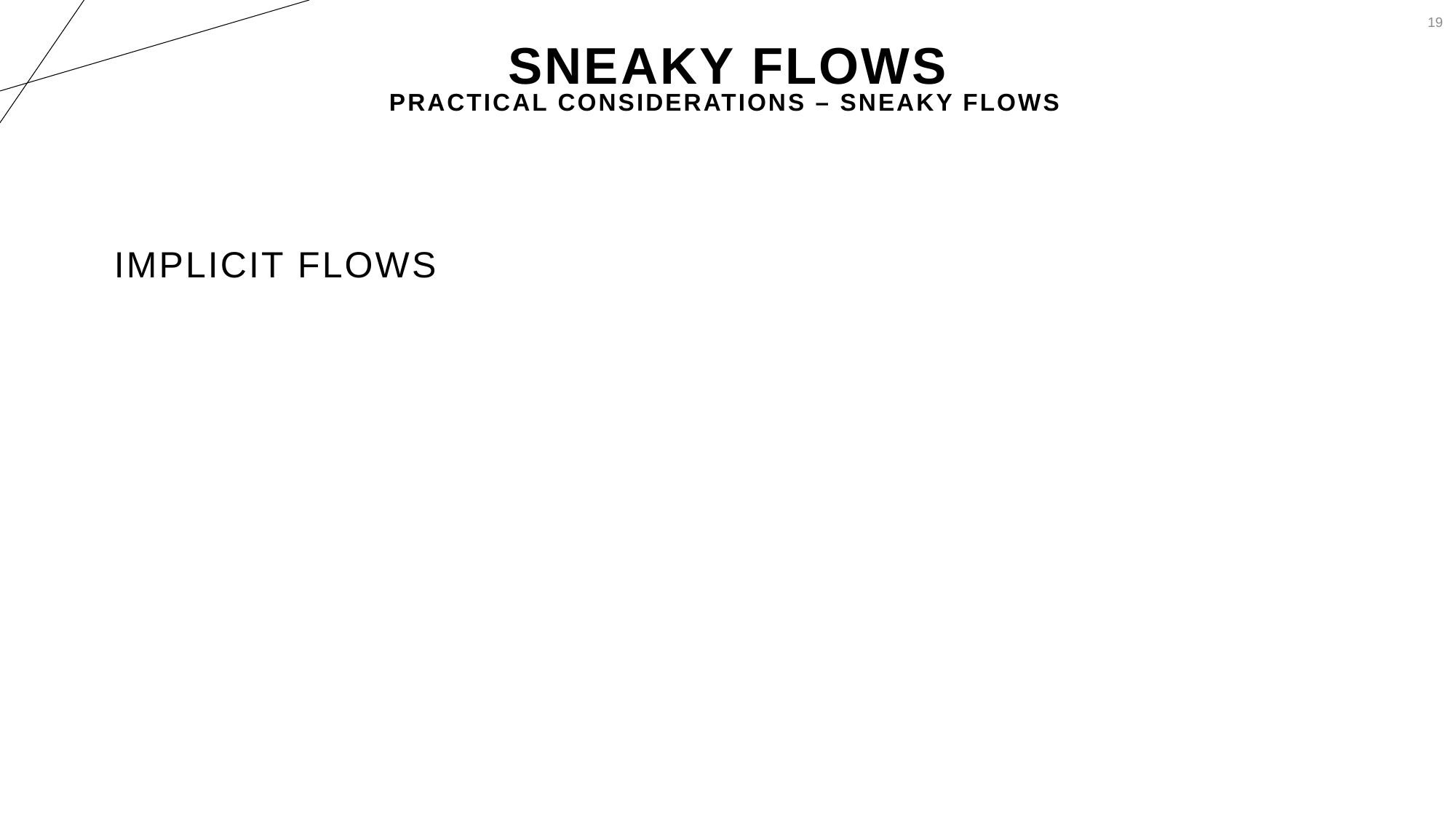

19
# Sneaky Flows
practical Considerations – Sneaky Flows
Implicit flows